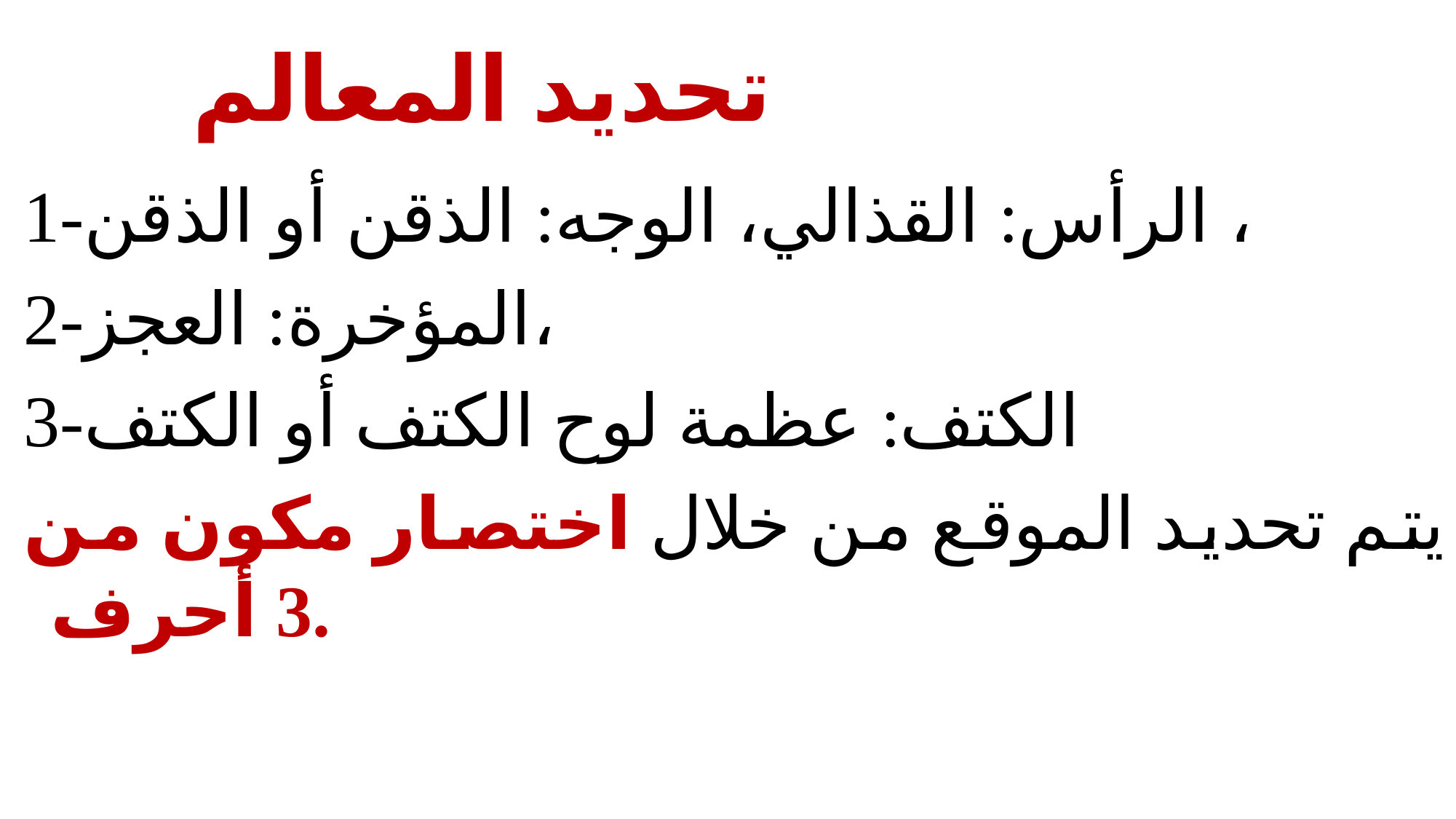

# تحديد المعالم
1-الرأس: القذالي، الوجه: الذقن أو الذقن ،
2-المؤخرة: العجز،
3-الكتف: عظمة لوح الكتف أو الكتف
يتم تحديد الموقع من خلال اختصار مكون من 3 أحرف.